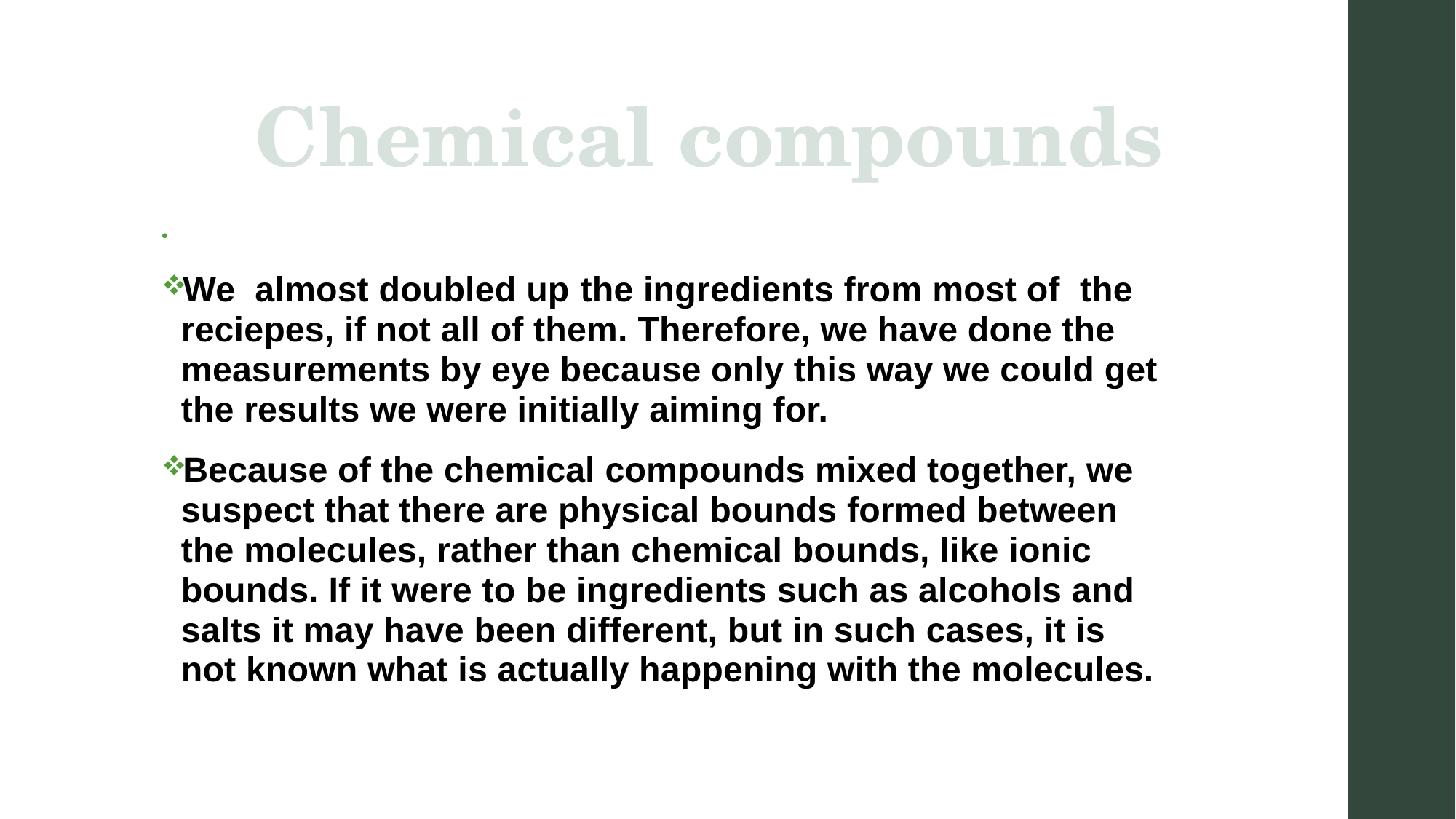

Chemical compounds

We  almost doubled up the ingredients from most of  the reciepes, if not all of them. Therefore, we have done the measurements by eye because only this way we could get the results we were initially aiming for.
Because of the chemical compounds mixed together, we suspect that there are physical bounds formed between the molecules, rather than chemical bounds, like ionic bounds. If it were to be ingredients such as alcohols and salts it may have been different, but in such cases, it is not known what is actually happening with the molecules.